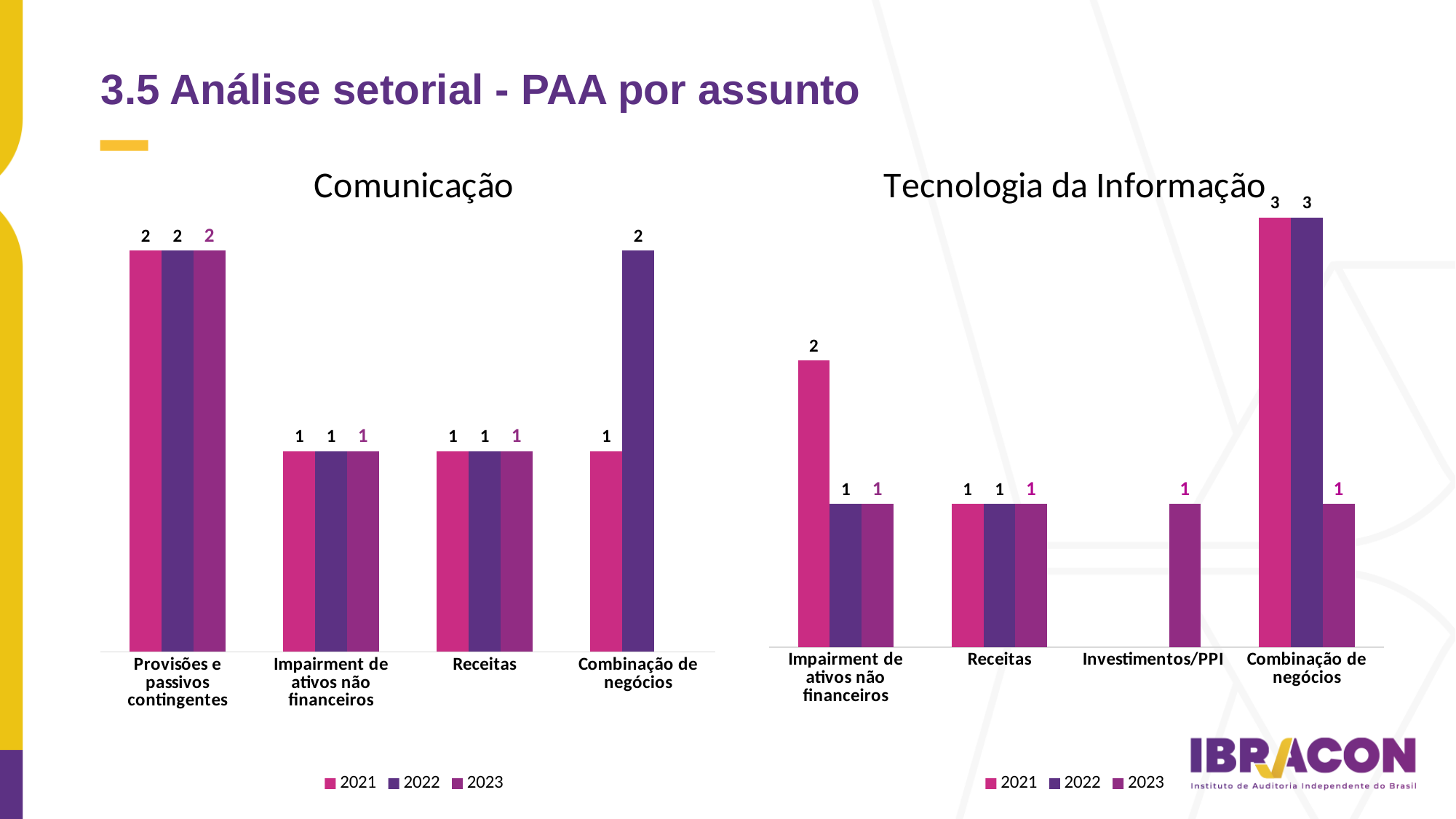

3.5 Análise setorial - PAA por assunto

### Chart: Tecnologia da Informação

| Category | 2021 | 2022 | 2023 |
|---|---|---|---|
| Impairment de ativos não financeiros | 2.0 | 1.0 | 1.0 |
| Receitas | 1.0 | 1.0 | 1.0 |
| Investimentos/PPI | None | None | 1.0 |
| Combinação de negócios | 3.0 | 3.0 | 1.0 |

### Chart: Comunicação

| Category | 2021 | 2022 | 2023 |
|---|---|---|---|
| Provisões e passivos contingentes | 2.0 | 2.0 | 2.0 |
| Impairment de ativos não financeiros | 1.0 | 1.0 | 1.0 |
| Receitas | 1.0 | 1.0 | 1.0 |
| Combinação de negócios | 1.0 | 2.0 | None |